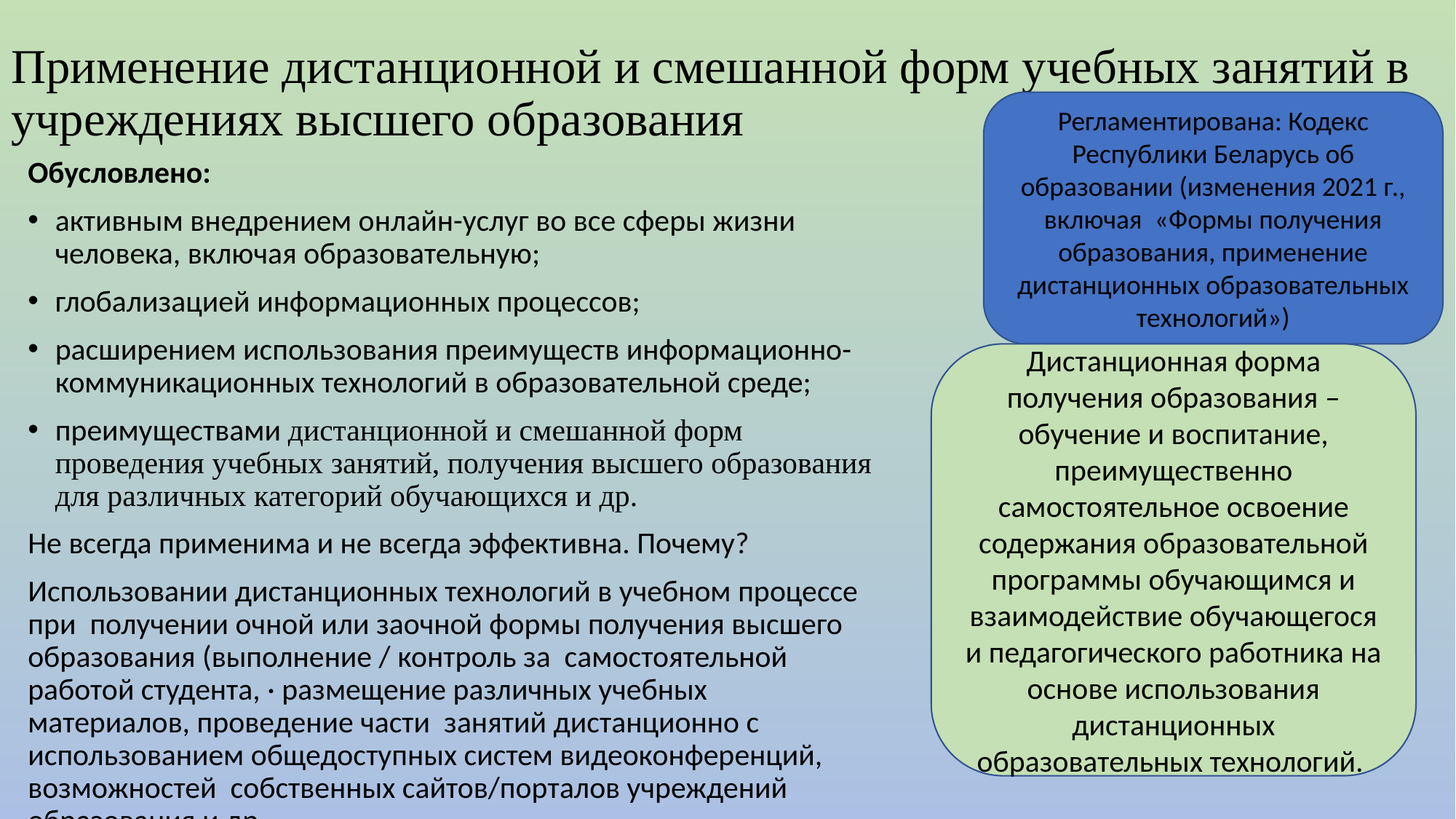

# Применение дистанционной и смешанной форм учебных занятий в учреждениях высшего образования
Регламентирована: Кодекс Республики Беларусь об образовании (изменения 2021 г., включая  «Формы получения образования, применение дистанционных образовательных технологий»)
Обусловлено:
активным внедрением онлайн-услуг во все сферы жизни человека, включая образовательную;
глобализацией информационных процессов;
расширением использования преимуществ информационно-коммуникационных технологий в образовательной среде;
преимуществами дистанционной и смешанной форм проведения учебных занятий, получения высшего образования для различных категорий обучающихся и др.
Не всегда применима и не всегда эффективна. Почему?
Использовании дистанционных технологий в учебном процессе при  получении очной или заочной формы получения высшего образования (выполнение / контроль за  самостоятельной работой студента, · размещение различных учебных материалов, проведение части  занятий дистанционно с использованием общедоступных систем видеоконференций, возможностей  собственных сайтов/порталов учреждений образования и др.
Дистанционная форма получения образования – обучение и воспитание, преимущественно самостоятельное освоение содержания образовательной программы обучающимся и взаимодействие обучающегося и педагогического работника на основе использования дистанционных образовательных технологий.